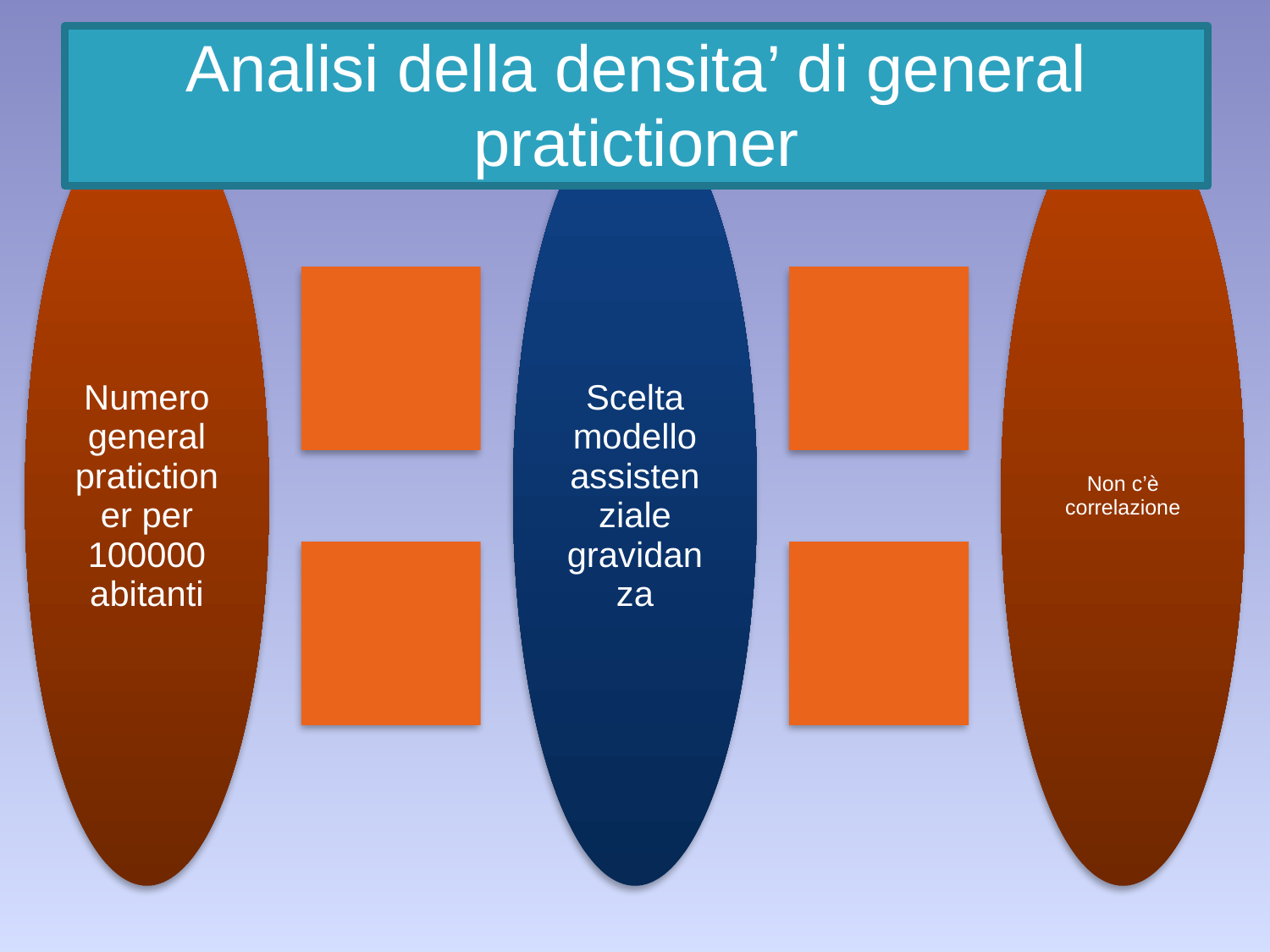

# Analisi della densita’ di general pratictioner
Numero general pratictioner per 100000 abitanti
Scelta modello assistenziale gravidanza
Non c’è correlazione